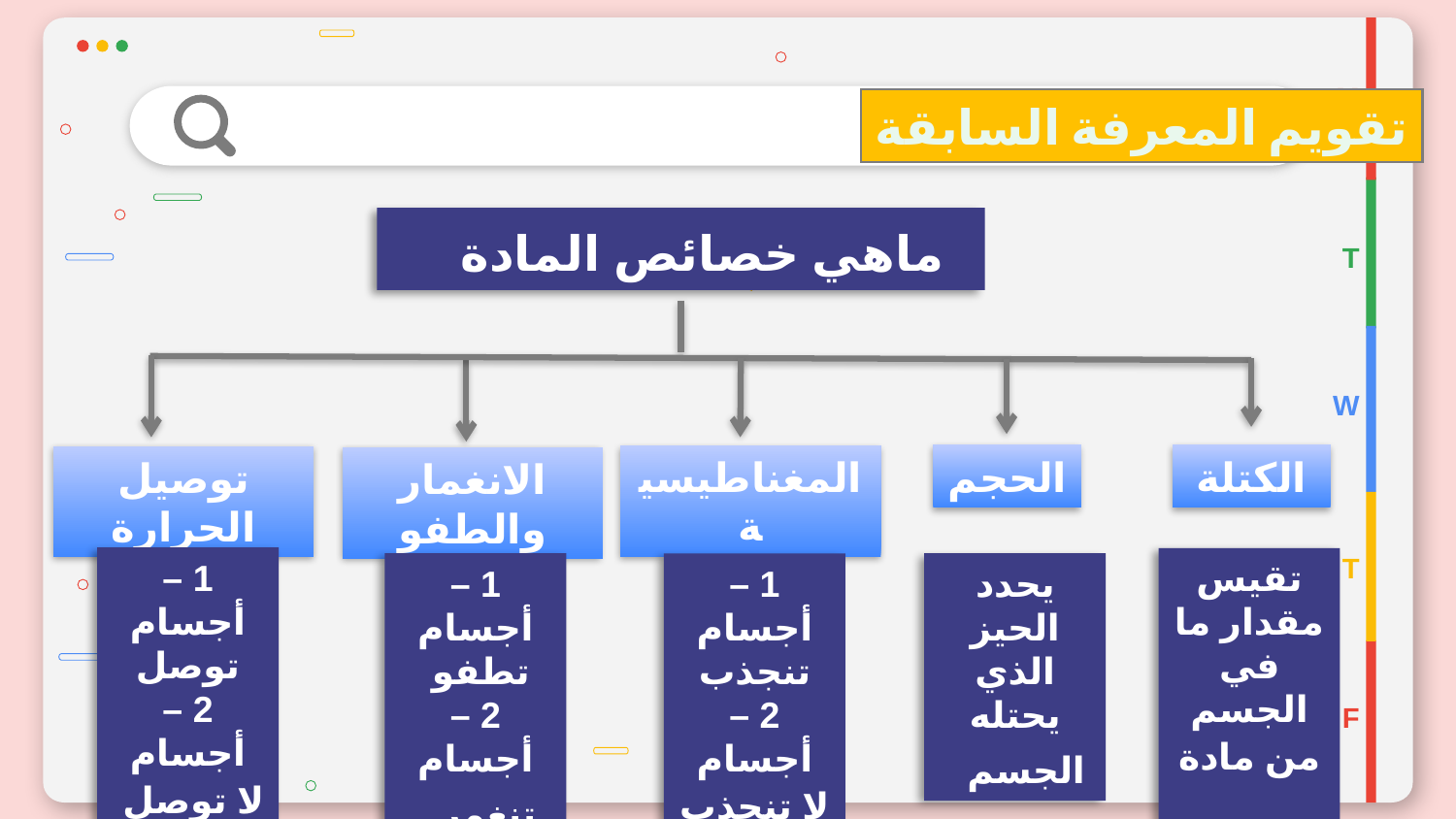

M
تقويم المعرفة السابقة

ماهي خصائص المادة
T

W

الحجم
الكتلة
المغناطيسية
توصيل الحرارة
الانغمار والطفو
T
1 – أجسام توصل
2 – أجسام لا توصل
تقيس مقدار ما في الجسم من مادة
1 – أجسام تطفو
2 – أجسام تنغمر
1 – أجسام تنجذب
2 – أجسام لا تنجذب
يحدد الحيز الذي يحتله الجسم

F